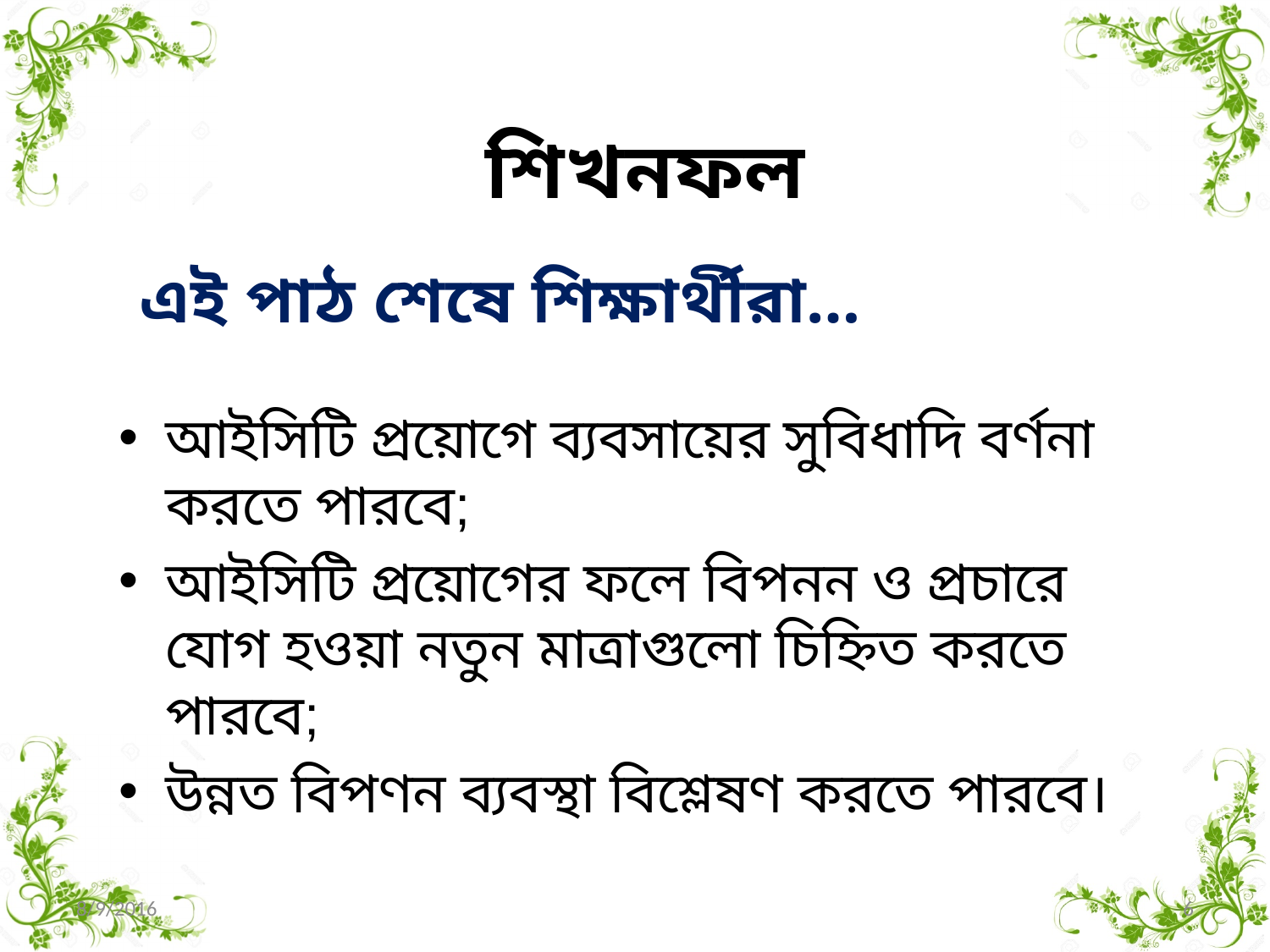

# শিখনফল
এই পাঠ শেষে শিক্ষার্থীরা…
আইসিটি প্রয়োগে ব্যবসায়ের সুবিধাদি বর্ণনা করতে পারবে;
আইসিটি প্রয়োগের ফলে বিপনন ও প্রচারে যোগ হওয়া নতুন মাত্রাগুলো চিহ্নিত করতে পারবে;
উন্নত বিপণন ব্যবস্থা বিশ্লেষণ করতে পারবে।

8/9/2016
6